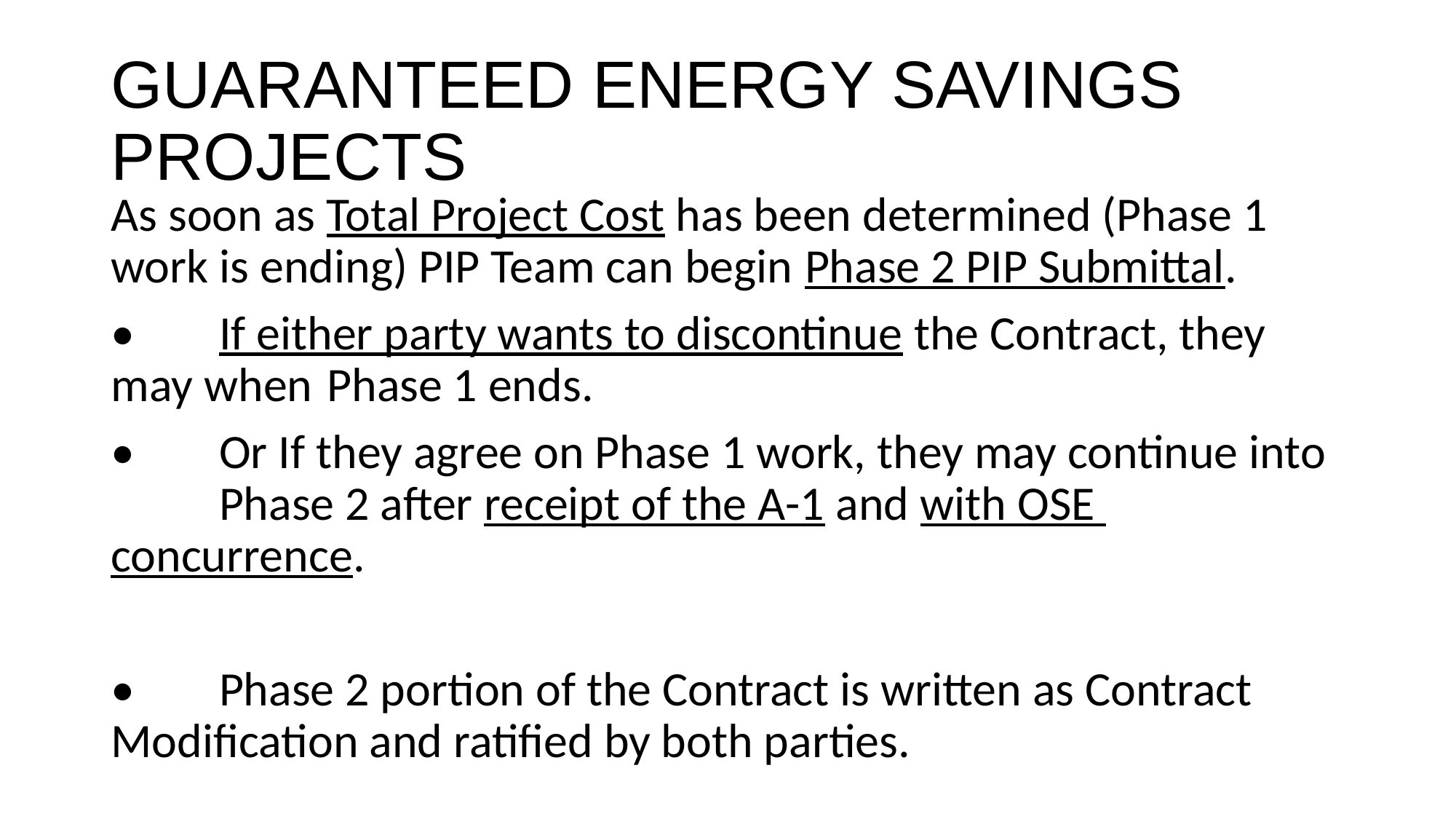

# GUARANTEED ENERGY SAVINGS PROJECTS
As soon as Total Project Cost has been determined (Phase 1 work is ending) PIP Team can begin Phase 2 PIP Submittal.
•	If either party wants to discontinue the Contract, they 	may when 	Phase 1 ends.
•	Or If they agree on Phase 1 work, they may continue into 	Phase 2 after receipt of the A-1 and with OSE 	concurrence.

•	Phase 2 portion of the Contract is written as Contract 	Modification and ratified by both parties.